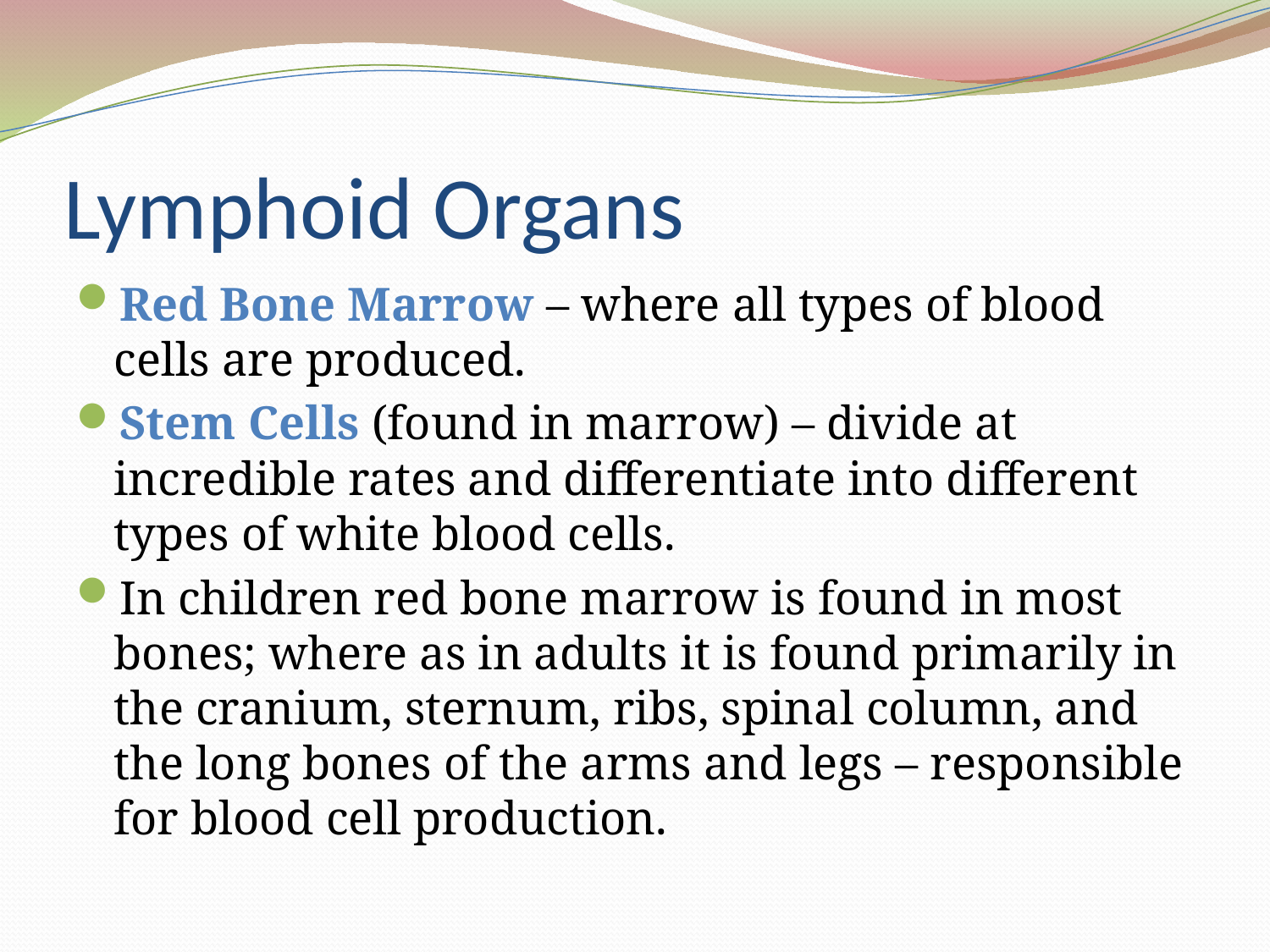

# Lymphoid Organs
Red Bone Marrow – where all types of blood cells are produced.
Stem Cells (found in marrow) – divide at incredible rates and differentiate into different types of white blood cells.
In children red bone marrow is found in most bones; where as in adults it is found primarily in the cranium, sternum, ribs, spinal column, and the long bones of the arms and legs – responsible for blood cell production.